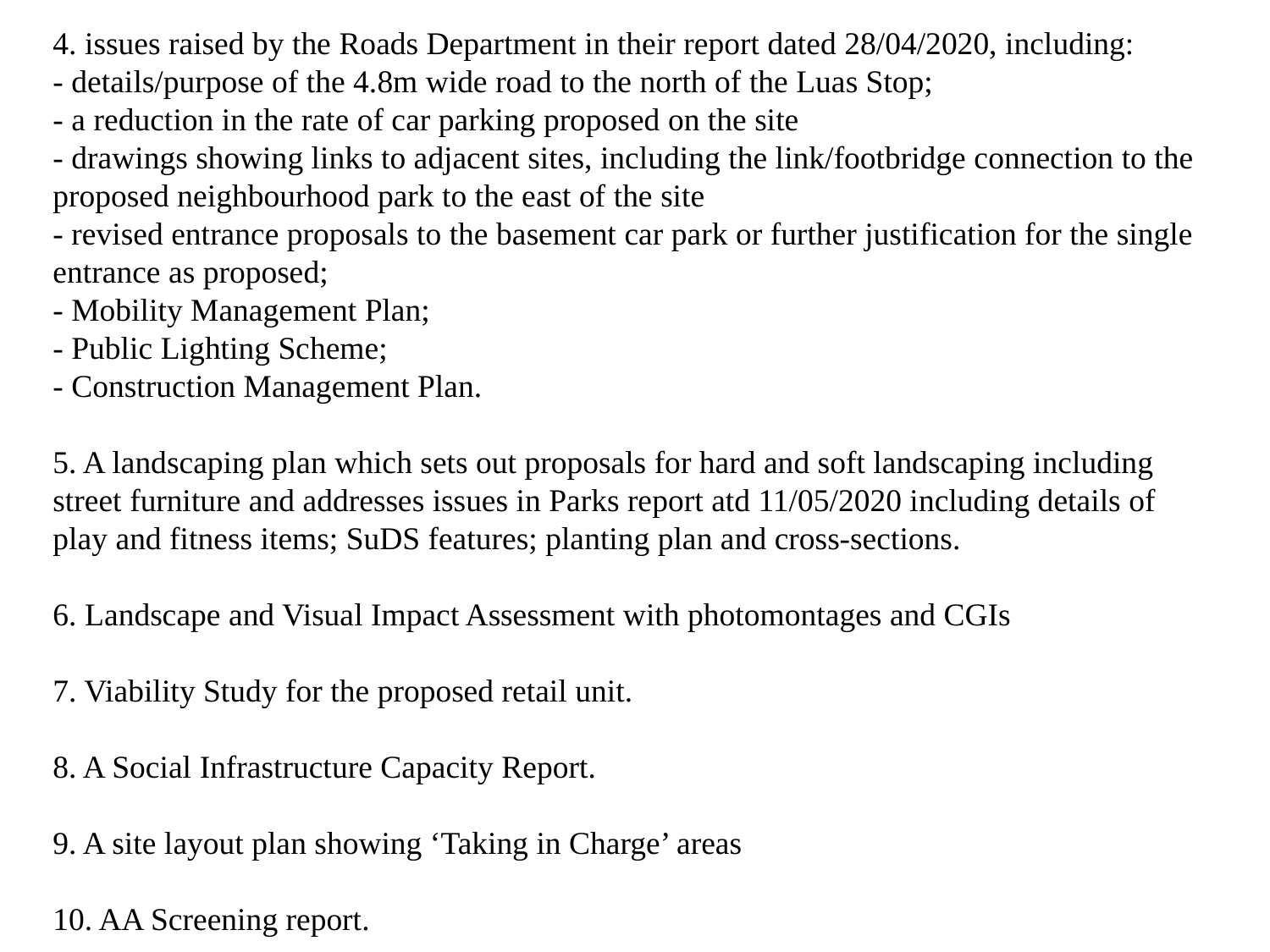

4. issues raised by the Roads Department in their report dated 28/04/2020, including:
- details/purpose of the 4.8m wide road to the north of the Luas Stop;
- a reduction in the rate of car parking proposed on the site
- drawings showing links to adjacent sites, including the link/footbridge connection to the proposed neighbourhood park to the east of the site
- revised entrance proposals to the basement car park or further justification for the single entrance as proposed;
- Mobility Management Plan;
- Public Lighting Scheme;
- Construction Management Plan.

5. A landscaping plan which sets out proposals for hard and soft landscaping including street furniture and addresses issues in Parks report atd 11/05/2020 including details of play and fitness items; SuDS features; planting plan and cross-sections.

6. Landscape and Visual Impact Assessment with photomontages and CGIs

7. Viability Study for the proposed retail unit.

8. A Social Infrastructure Capacity Report.

9. A site layout plan showing ‘Taking in Charge’ areas

10. AA Screening report.